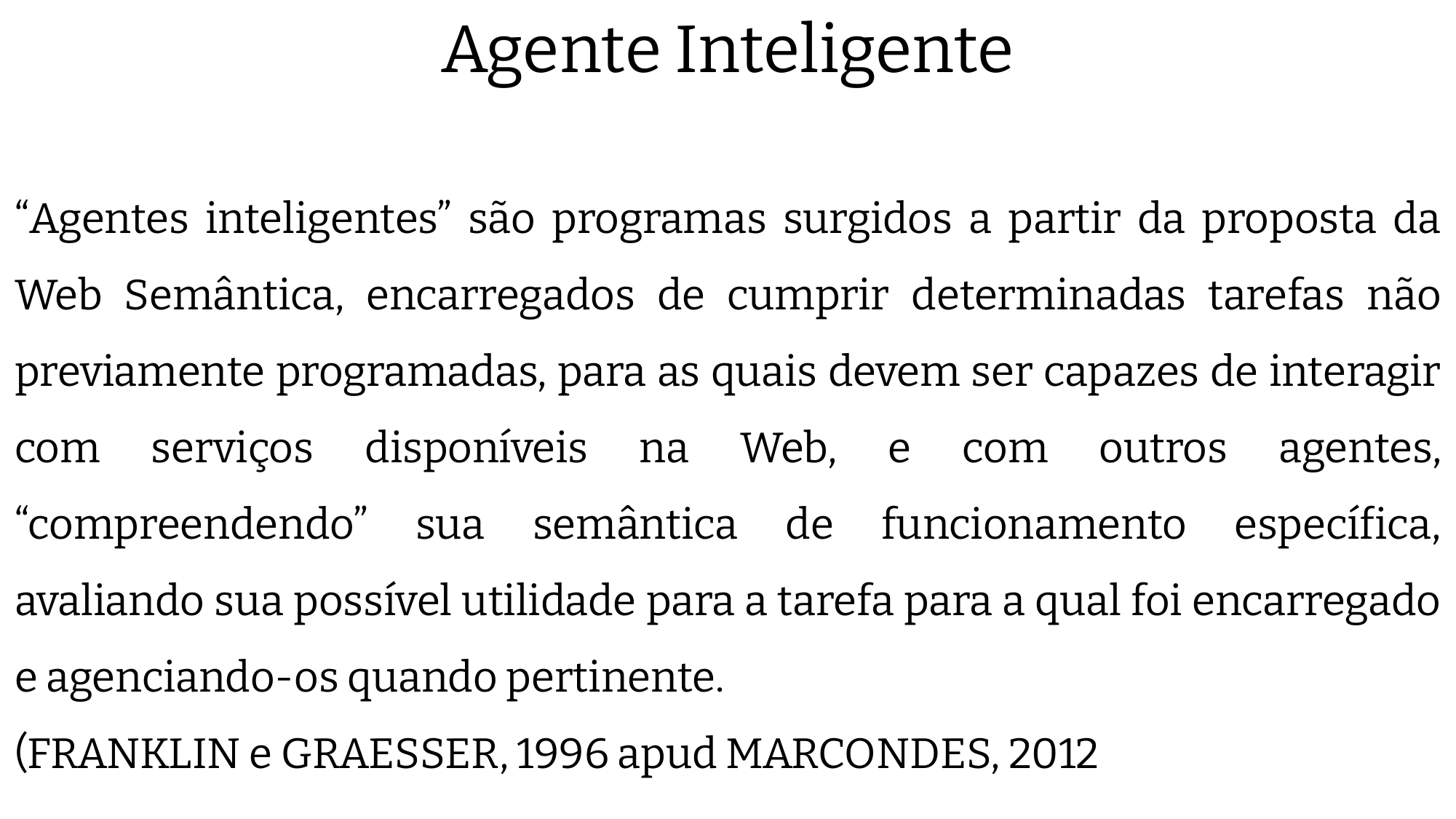

Agente Inteligente

“Agentes inteligentes” são programas surgidos a partir da proposta da Web Semântica, encarregados de cumprir determinadas tarefas não previamente programadas, para as quais devem ser capazes de interagir com serviços disponíveis na Web, e com outros agentes, “compreendendo” sua semântica de funcionamento específica, avaliando sua possível utilidade para a tarefa para a qual foi encarregado e agenciando-os quando pertinente.
(FRANKLIN e GRAESSER, 1996 apud MARCONDES, 2012